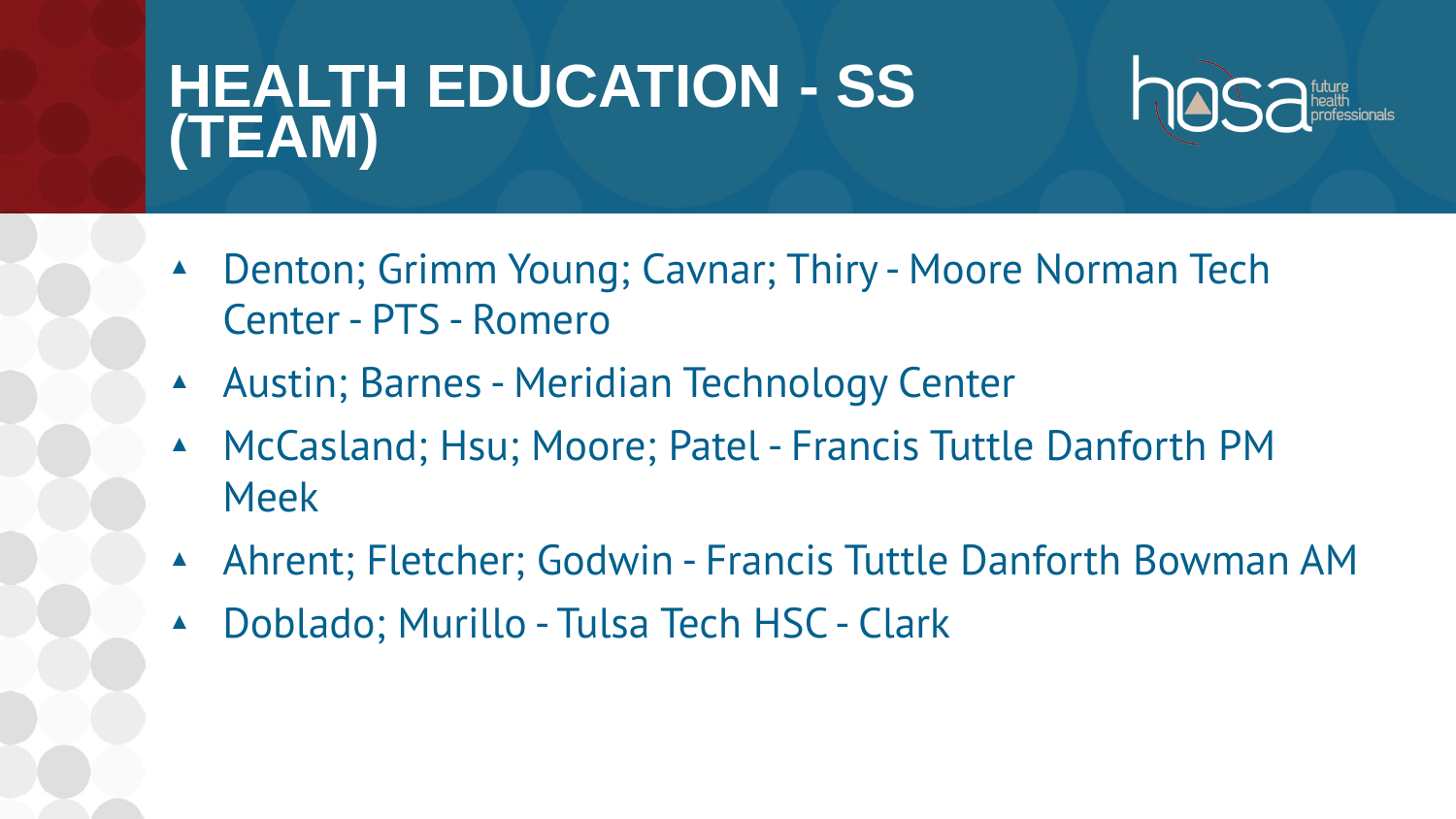

# Health Education - SS (TEAM)
Denton; Grimm Young; Cavnar; Thiry - Moore Norman Tech Center - PTS - Romero
Austin; Barnes - Meridian Technology Center
McCasland; Hsu; Moore; Patel - Francis Tuttle Danforth PM Meek
Ahrent; Fletcher; Godwin - Francis Tuttle Danforth Bowman AM
Doblado; Murillo - Tulsa Tech HSC - Clark